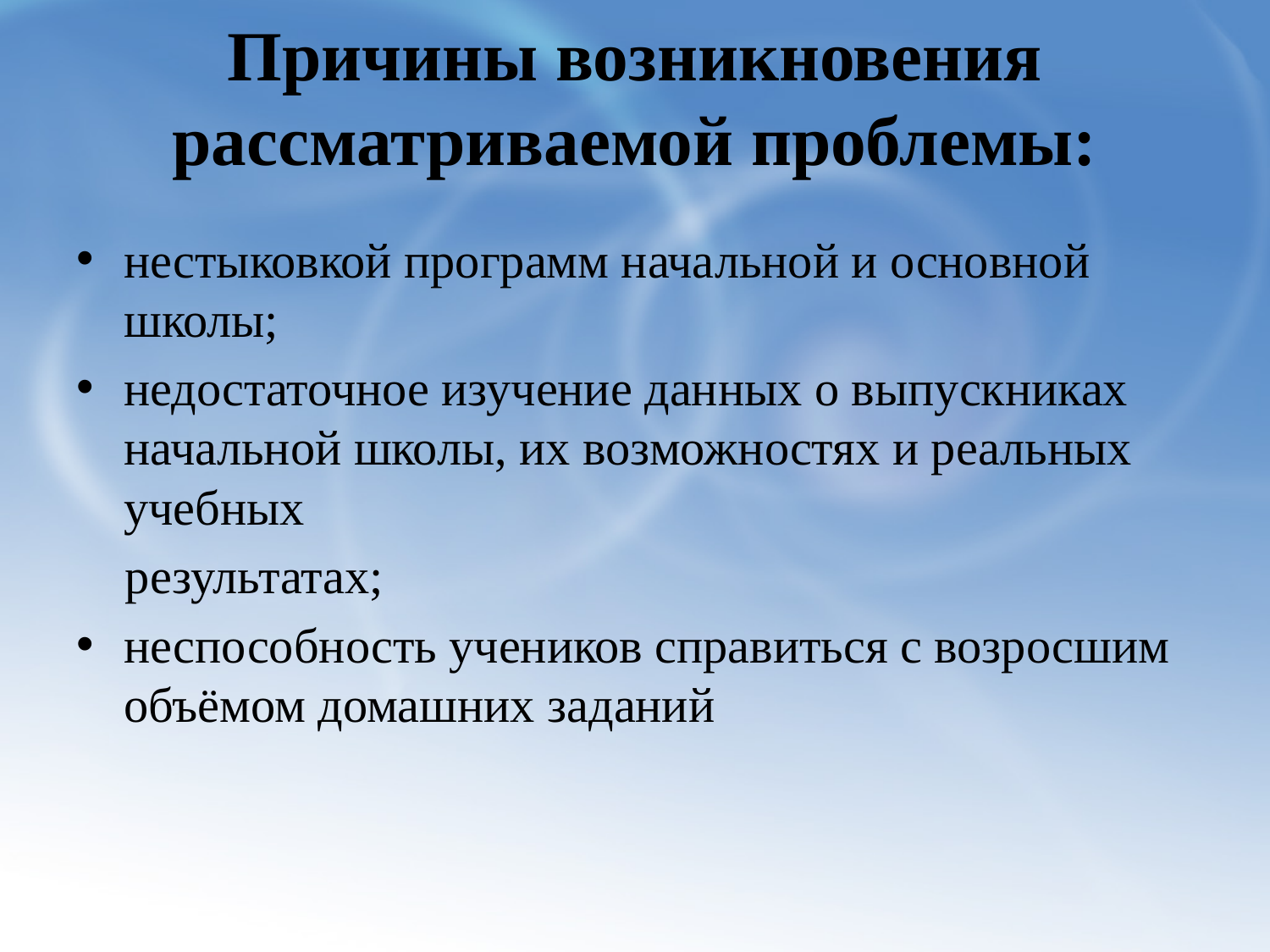

# Причины возникновения рассматриваемой проблемы:
нестыковкой программ начальной и основной школы;
недостаточное изучение данных о выпускниках начальной школы, их возможностях и реальных учебных
    результатах;
неспособность учеников справиться с возросшим объёмом домашних заданий